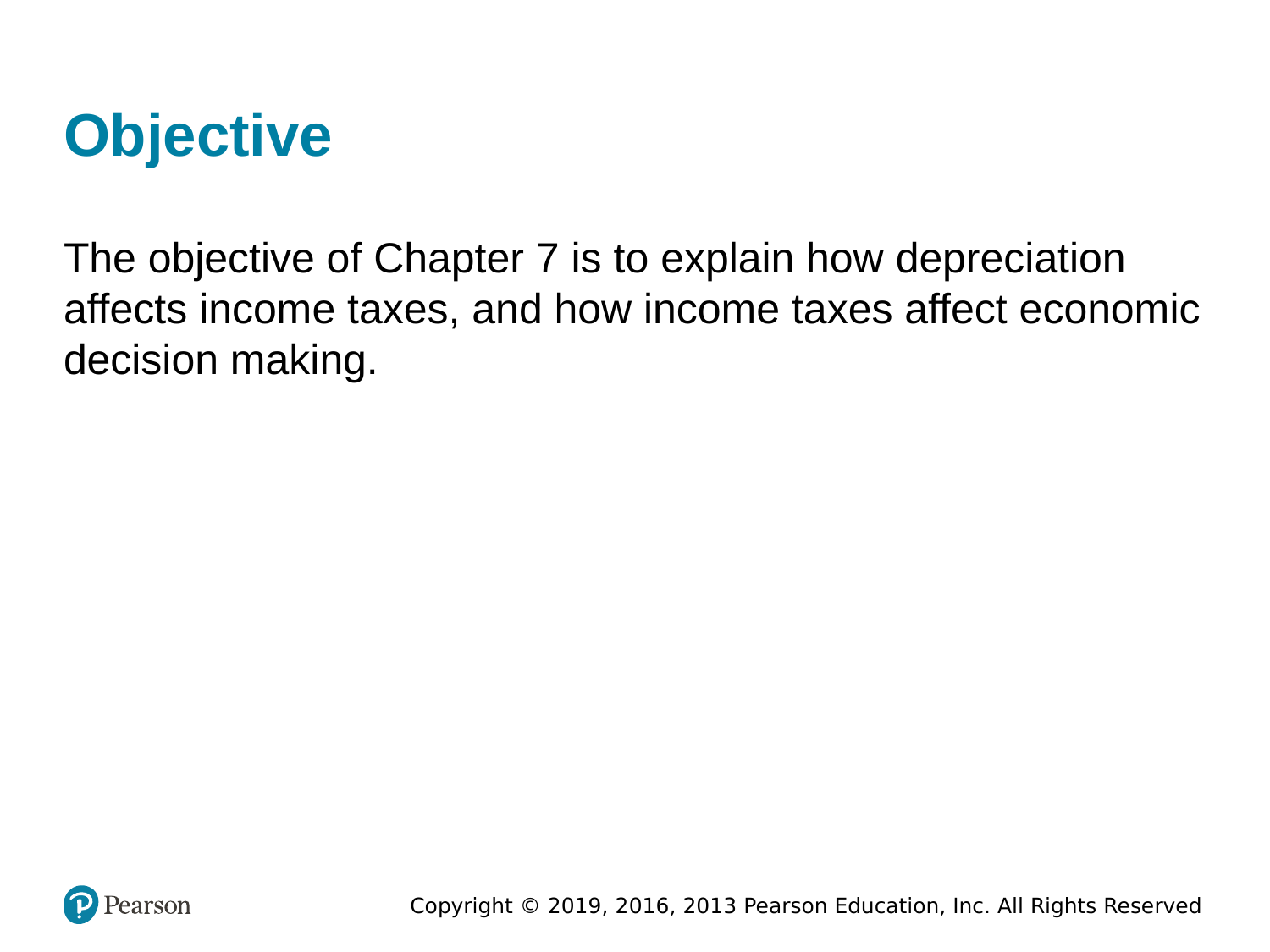

# Objective
The objective of Chapter 7 is to explain how depreciation affects income taxes, and how income taxes affect economic decision making.